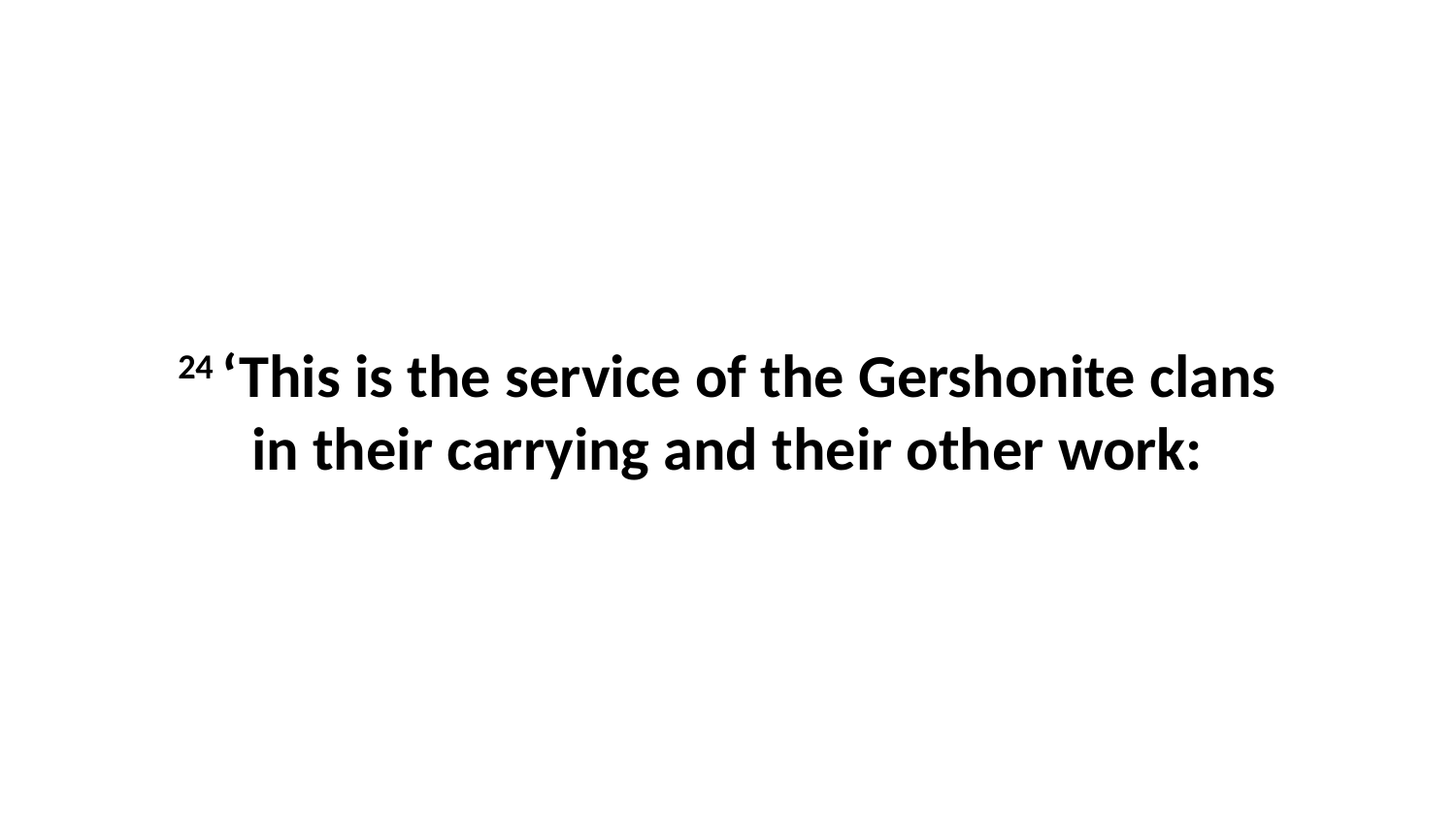

24 ‘This is the service of the Gershonite clans in their carrying and their other work: